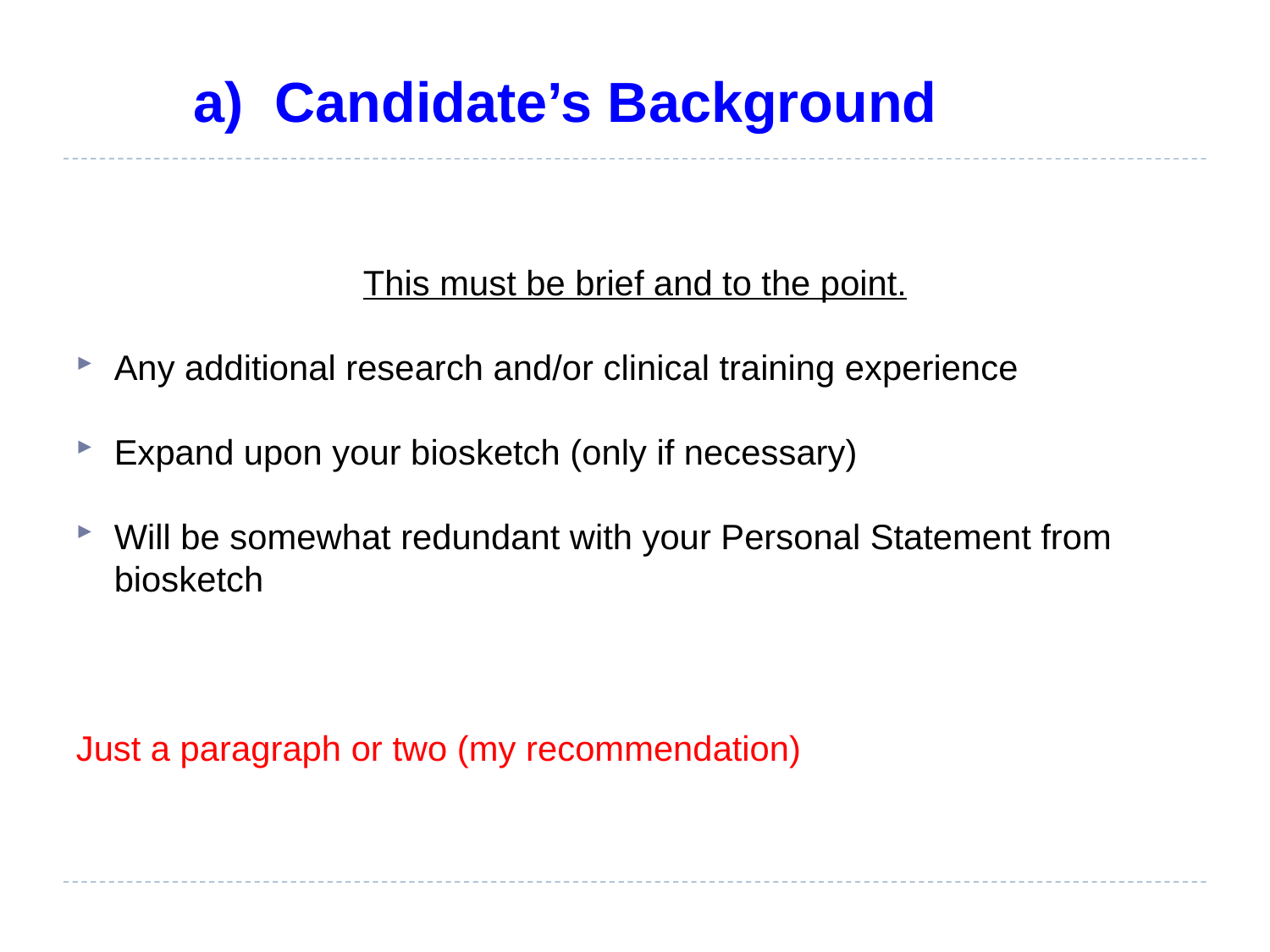

# a)  Candidate’s Background

This must be brief and to the point.
Any additional research and/or clinical training experience
Expand upon your biosketch (only if necessary)
Will be somewhat redundant with your Personal Statement from biosketch

Just a paragraph or two (my recommendation)